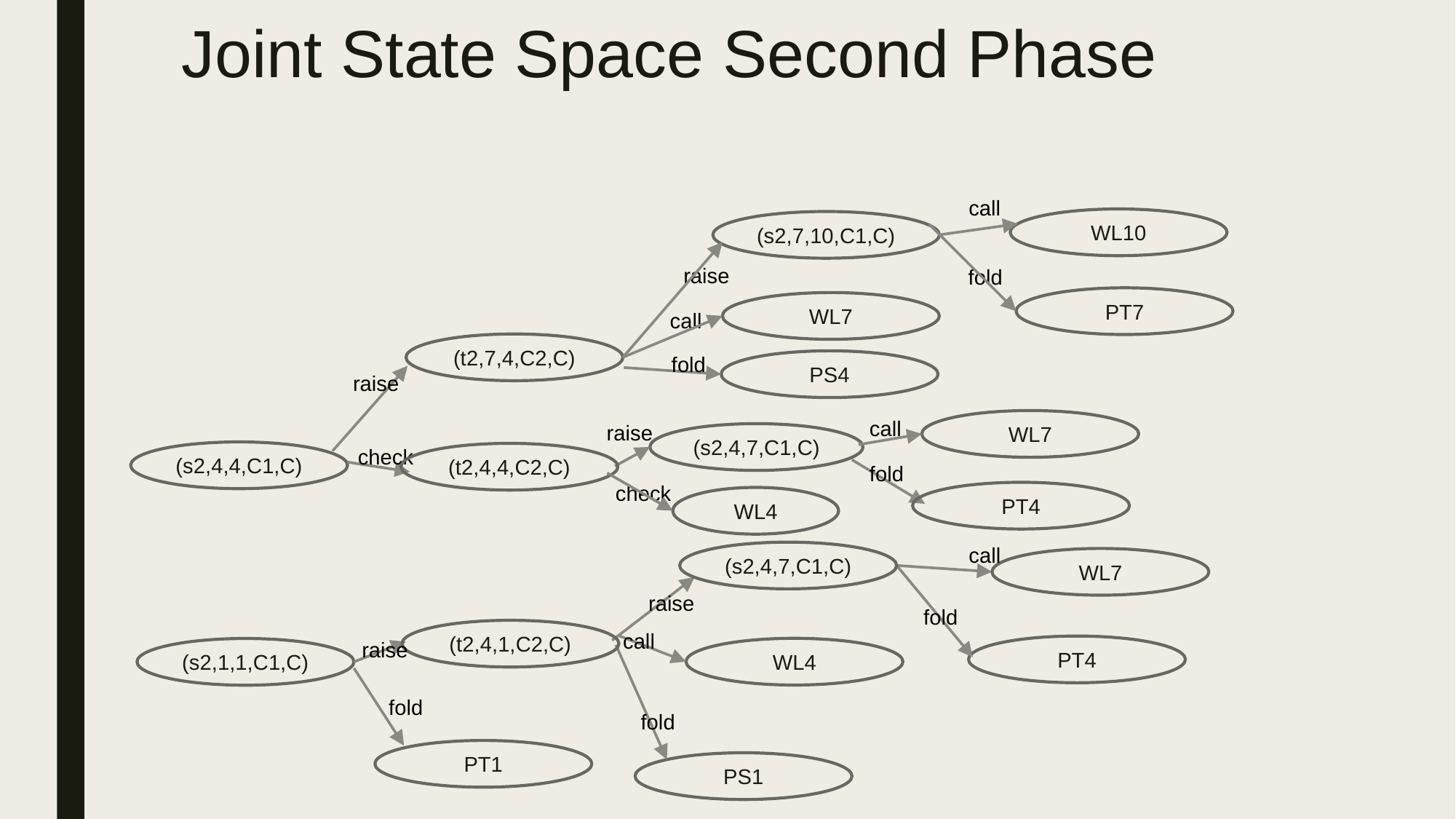

# Joint State Space Second Phase
call
WL10
(s2,7,10,C1,C)
raise
fold
PT7
WL7
call
(t2,7,4,C2,C)
fold
PS4
raise
call
WL7
raise
(s2,4,7,C1,C)
check
(s2,4,4,C1,C)
(t2,4,4,C2,C)
fold
check
PT4
WL4
call
(s2,4,7,C1,C)
WL7
raise
fold
(t2,4,1,C2,C)
call
raise
PT4
WL4
(s2,1,1,C1,C)
fold
fold
PT1
PS1